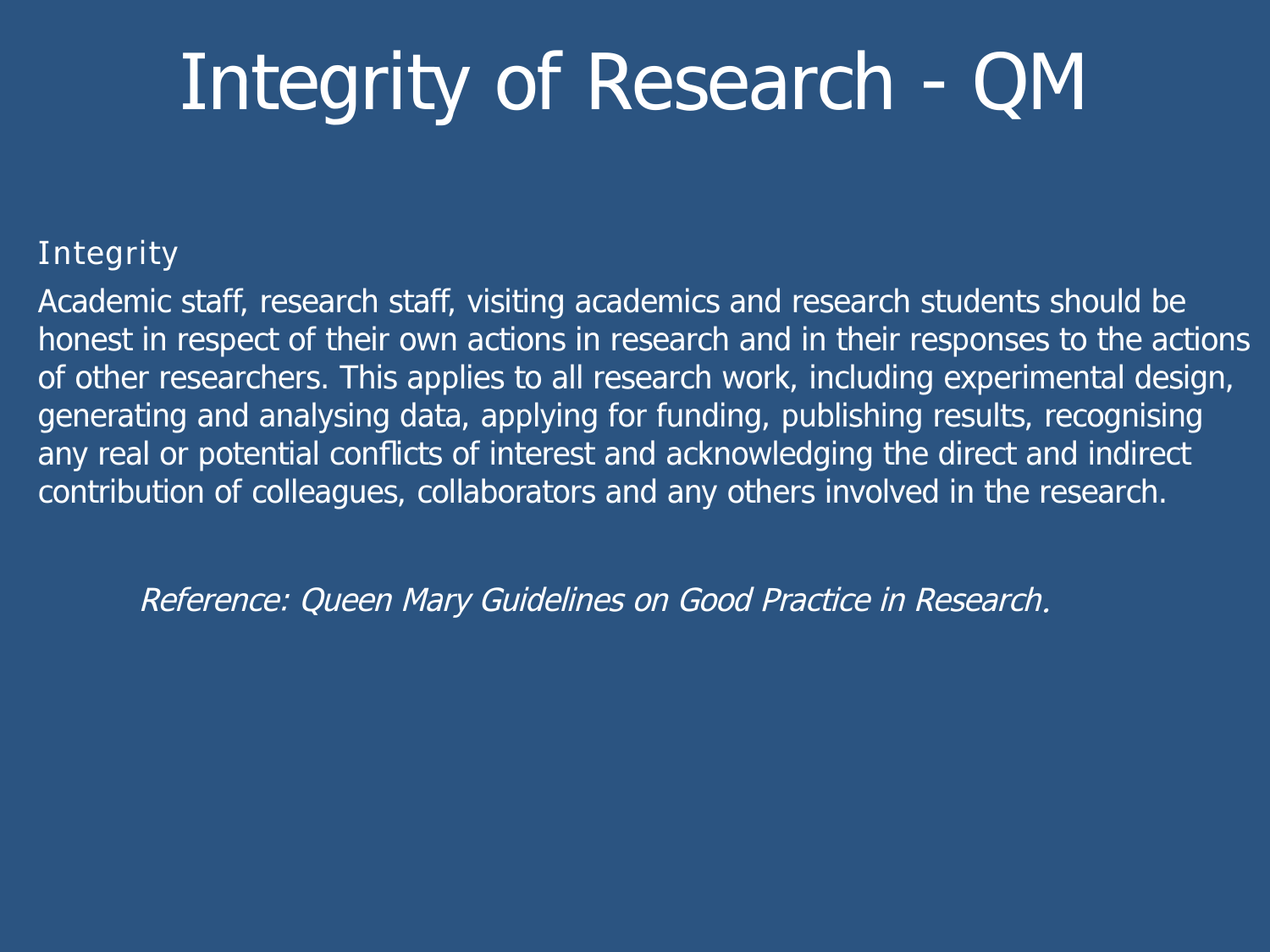

Integrity of Research - QM
Integrity
Academic staff, research staff, visiting academics and research students should be honest in respect of their own actions in research and in their responses to the actions of other researchers. This applies to all research work, including experimental design, generating and analysing data, applying for funding, publishing results, recognising any real or potential conflicts of interest and acknowledging the direct and indirect contribution of colleagues, collaborators and any others involved in the research.

    Reference: Queen Mary Guidelines on Good Practice in Research.